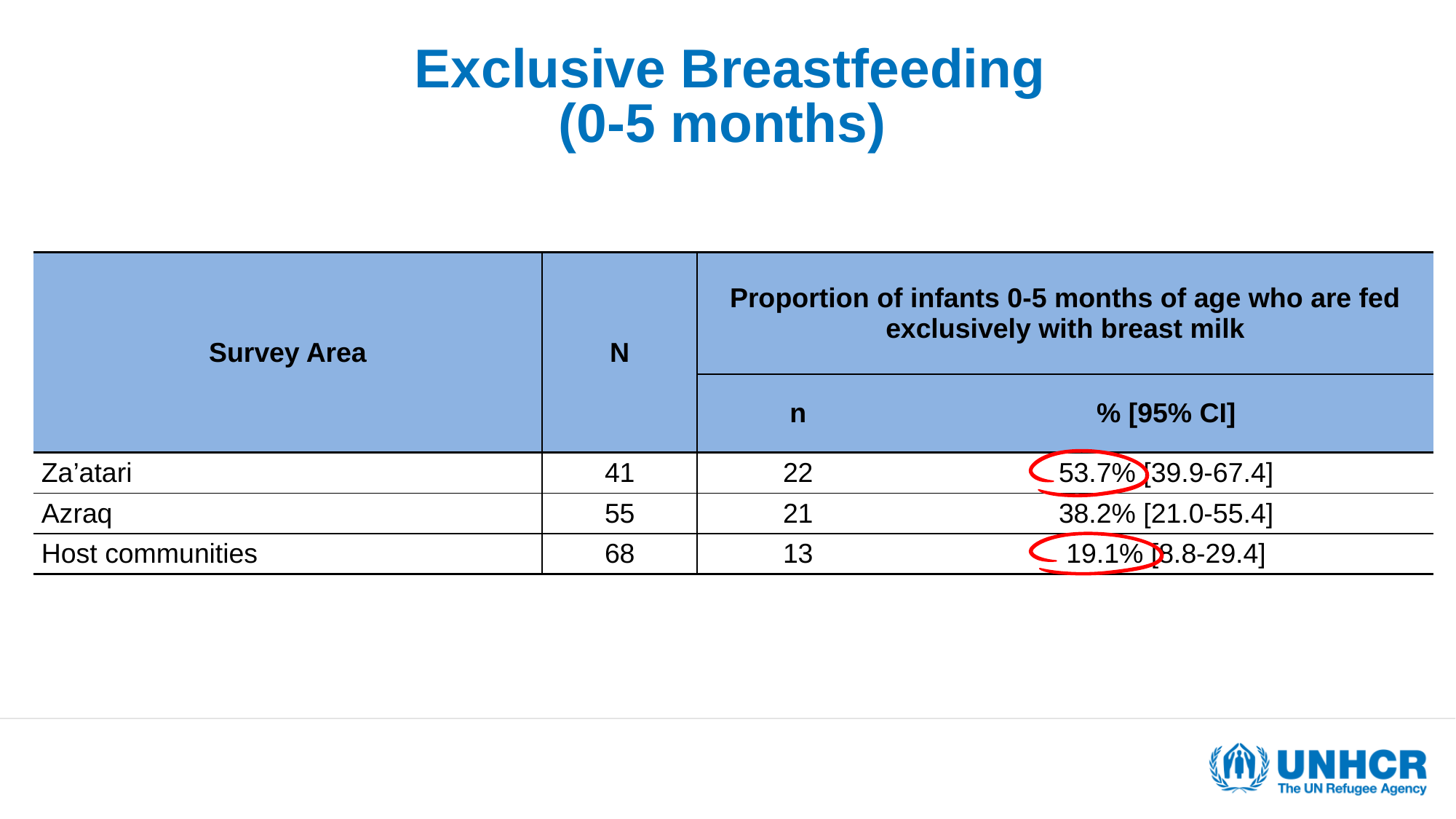

# Exclusive Breastfeeding (0-5 months)
| Survey Area | N | Proportion of infants 0-5 months of age who are fed exclusively with breast milk |  |
| --- | --- | --- | --- |
|  |  | n | % [95% CI] |
| Za’atari | 41 | 22 | 53.7% [39.9-67.4] |
| Azraq | 55 | 21 | 38.2% [21.0-55.4] |
| Host communities | 68 | 13 | 19.1% [8.8-29.4] |